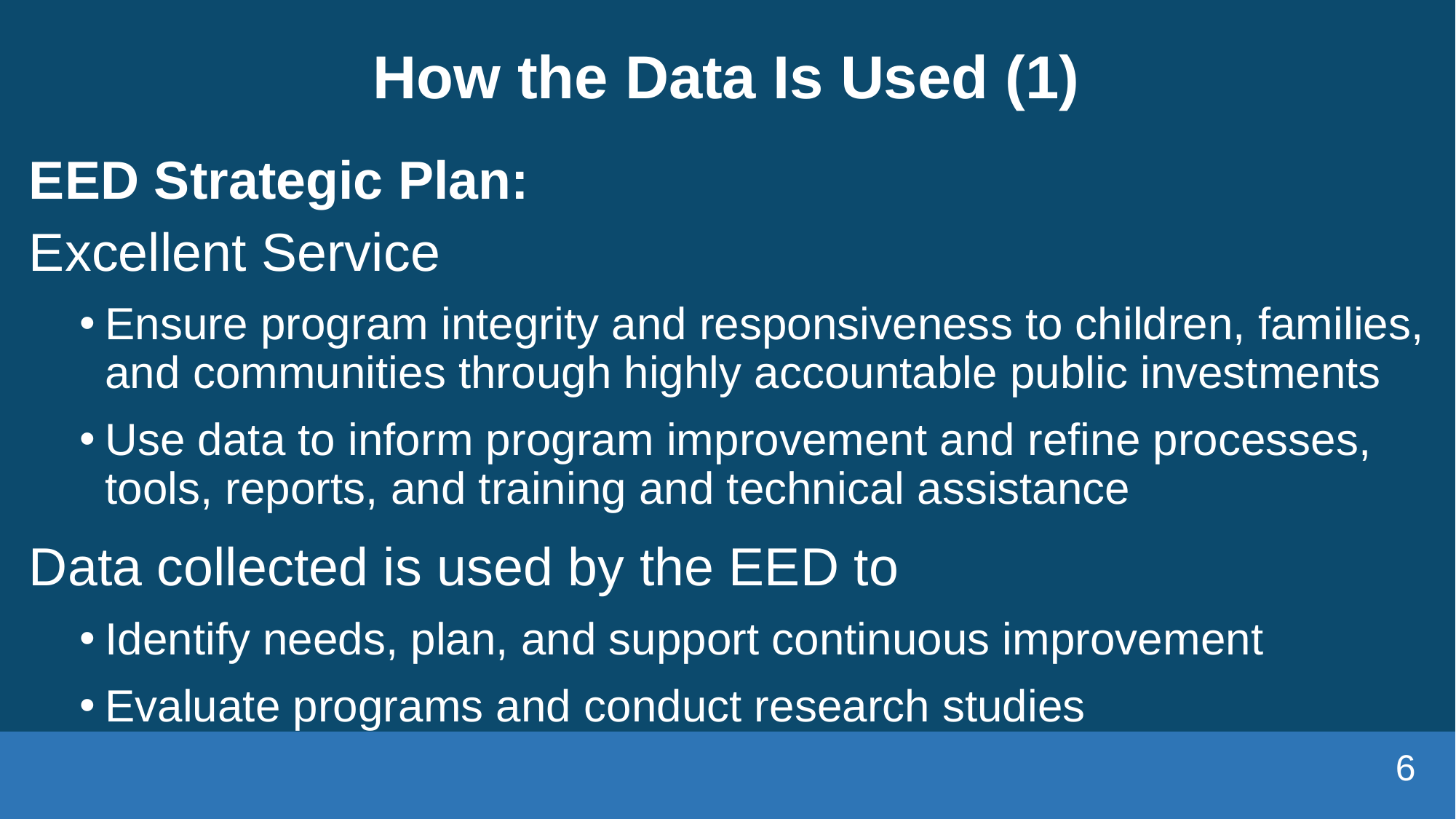

# How the Data Is Used (1)
EED Strategic Plan:
Excellent Service
Ensure program integrity and responsiveness to children, families, and communities through highly accountable public investments
Use data to inform program improvement and refine processes, tools, reports, and training and technical assistance
Data collected is used by the EED to
Identify needs, plan, and support continuous improvement
Evaluate programs and conduct research studies
6